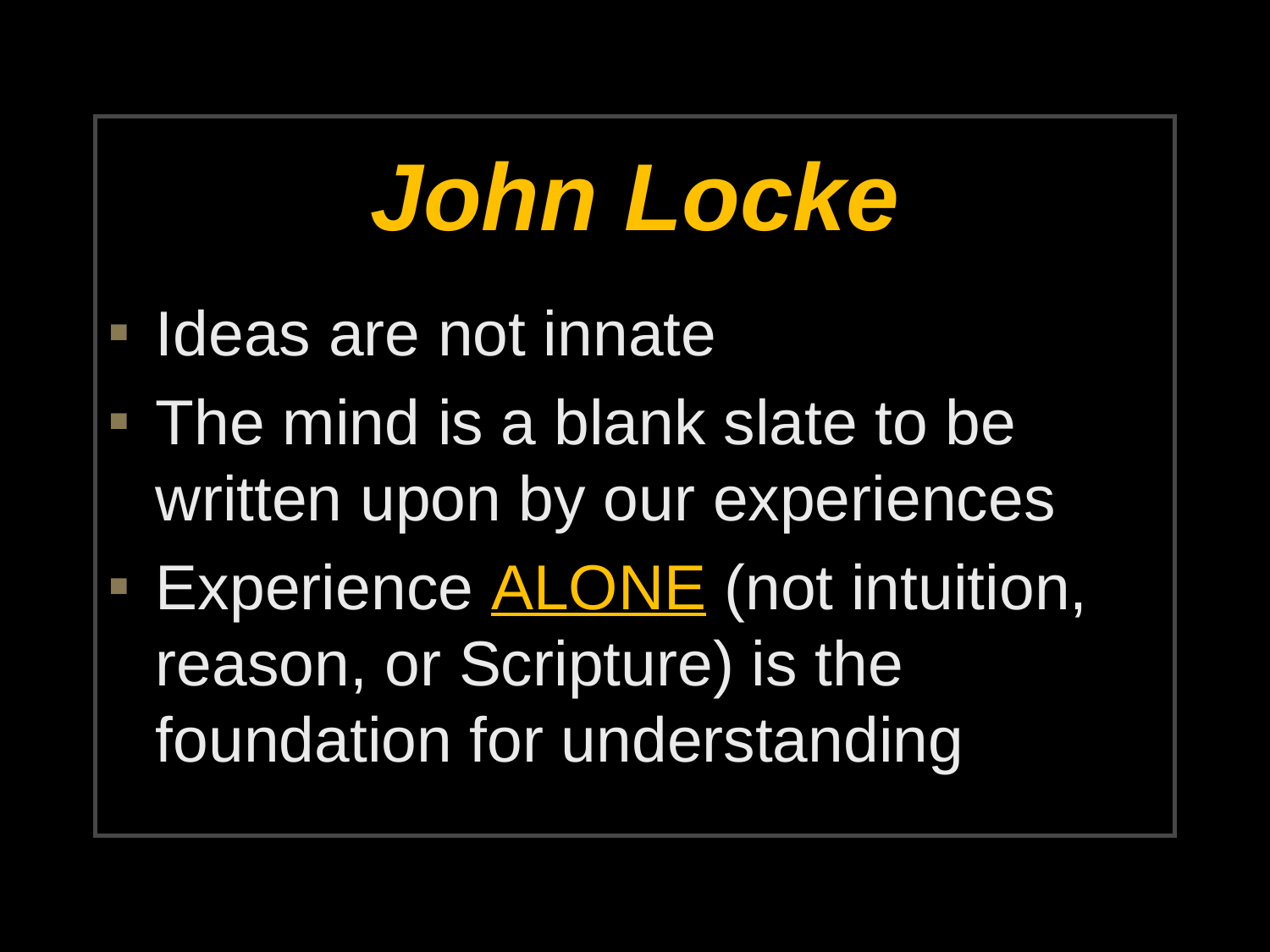

# John Locke
Ideas are not innate
The mind is a blank slate to be written upon by our experiences
Experience ALONE (not intuition, reason, or Scripture) is the foundation for understanding